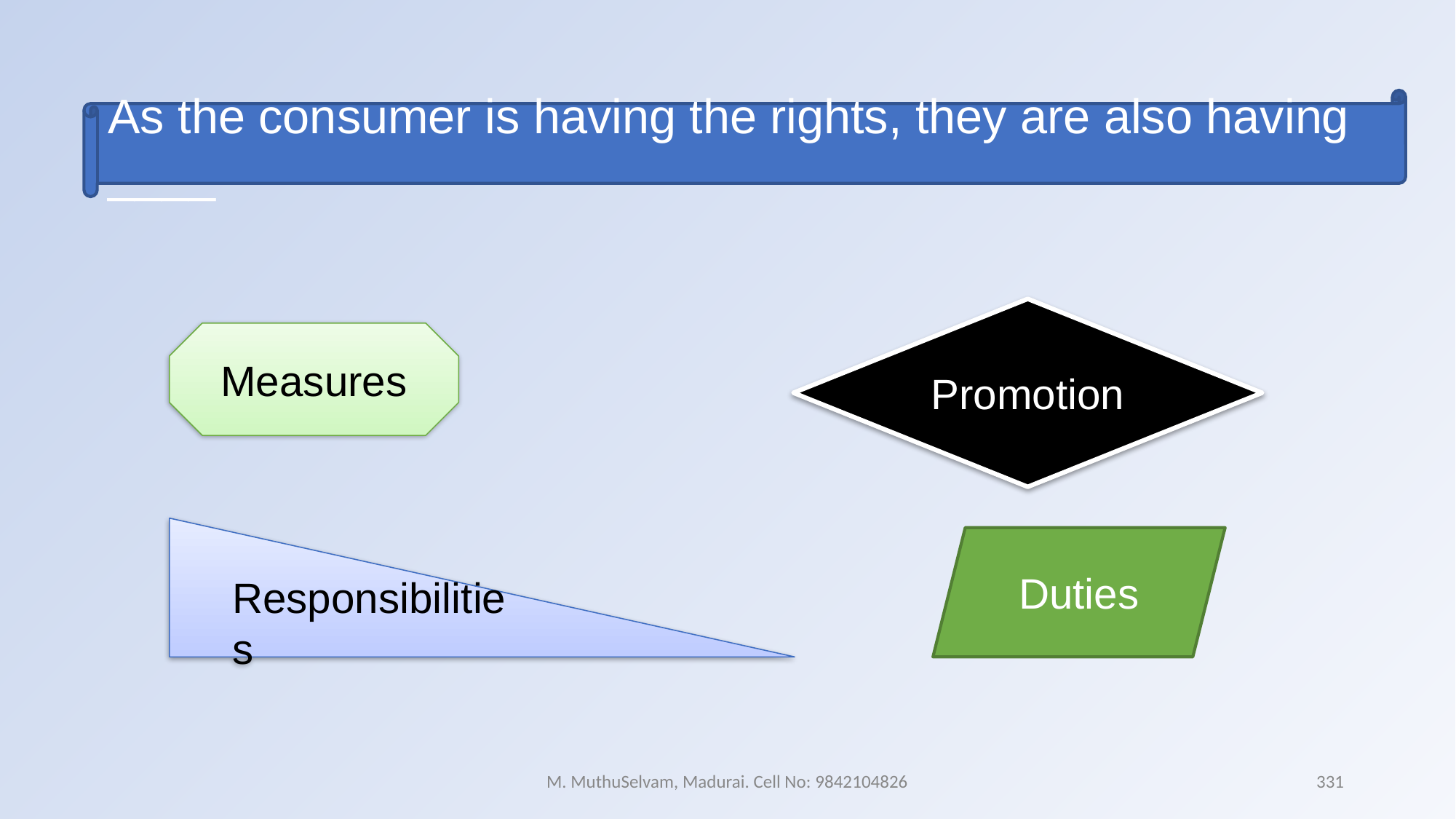

As the consumer is having the rights, they are also having   ____
Promotion
Measures
Responsibilities
Duties
M. MuthuSelvam, Madurai. Cell No: 9842104826
331